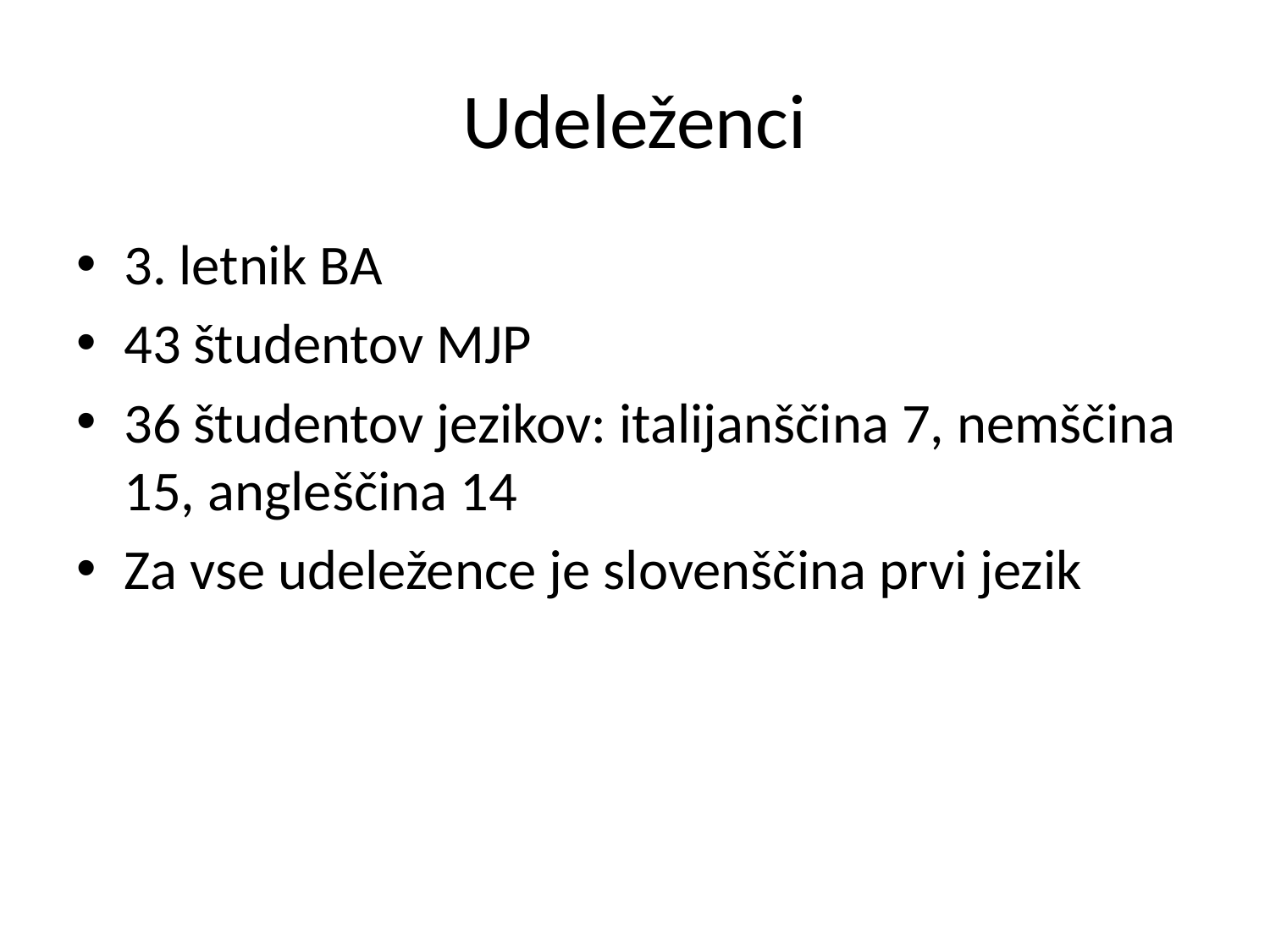

# Udeleženci
3. letnik BA
43 študentov MJP
36 študentov jezikov: italijanščina 7, nemščina 15, angleščina 14
Za vse udeležence je slovenščina prvi jezik